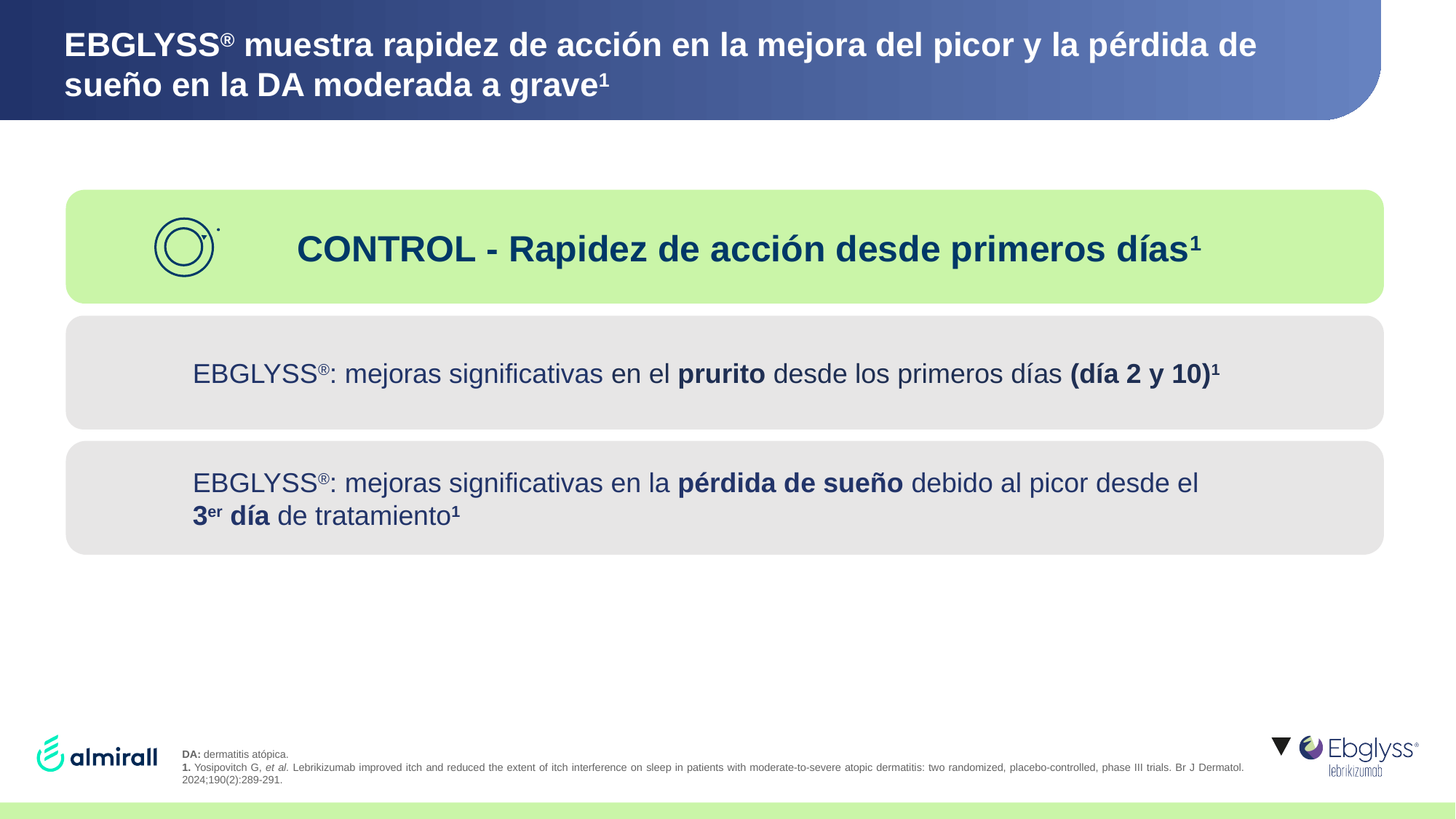

# EBGLYSS® muestra rapidez de acción en la mejora del picor y la pérdida de sueño en la DA moderada a grave1

CONTROL - Rapidez de acción desde primeros días1

EBGLYSS®: mejoras significativas en el prurito desde los primeros días (día 2 y 10)1

EBGLYSS®: mejoras significativas en la pérdida de sueño debido al picor desde el 3er día de tratamiento1
DA: dermatitis atópica.
1. Yosipovitch G, et al. Lebrikizumab improved itch and reduced the extent of itch interference on sleep in patients with moderate-to-severe atopic dermatitis: two randomized, placebo-controlled, phase III trials. Br J Dermatol. 2024;190(2):289-291.